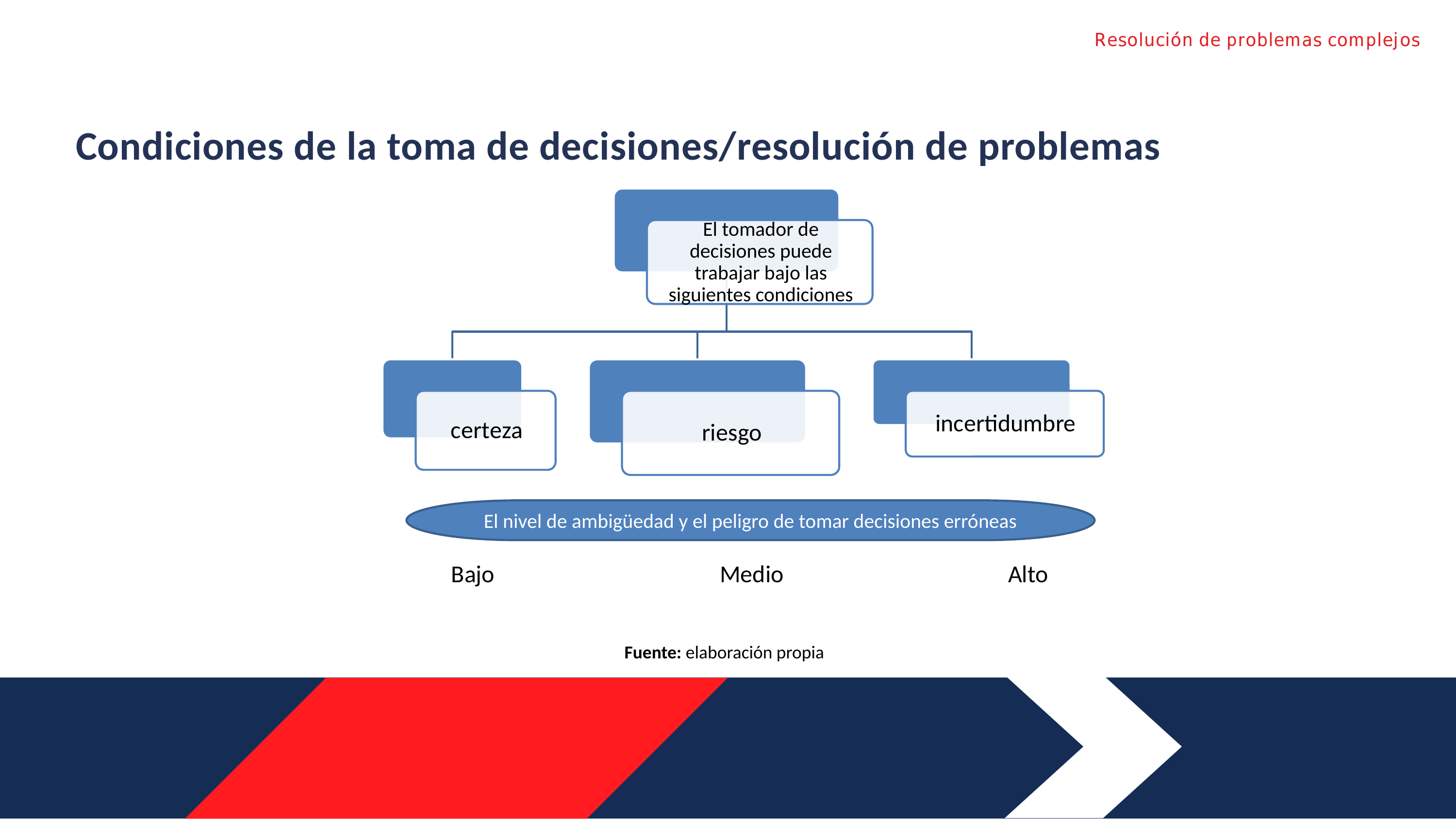

Resolución de problemas complejos
Condiciones de la toma de decisiones/resolución de problemas
El tomador de decisiones puede trabajar bajo las siguientes condiciones
certeza
riesgo
incertidumbre
El nivel de ambigüedad y el peligro de tomar decisiones erróneas
Bajo
Medio
Alto
Fuente: elaboración propia